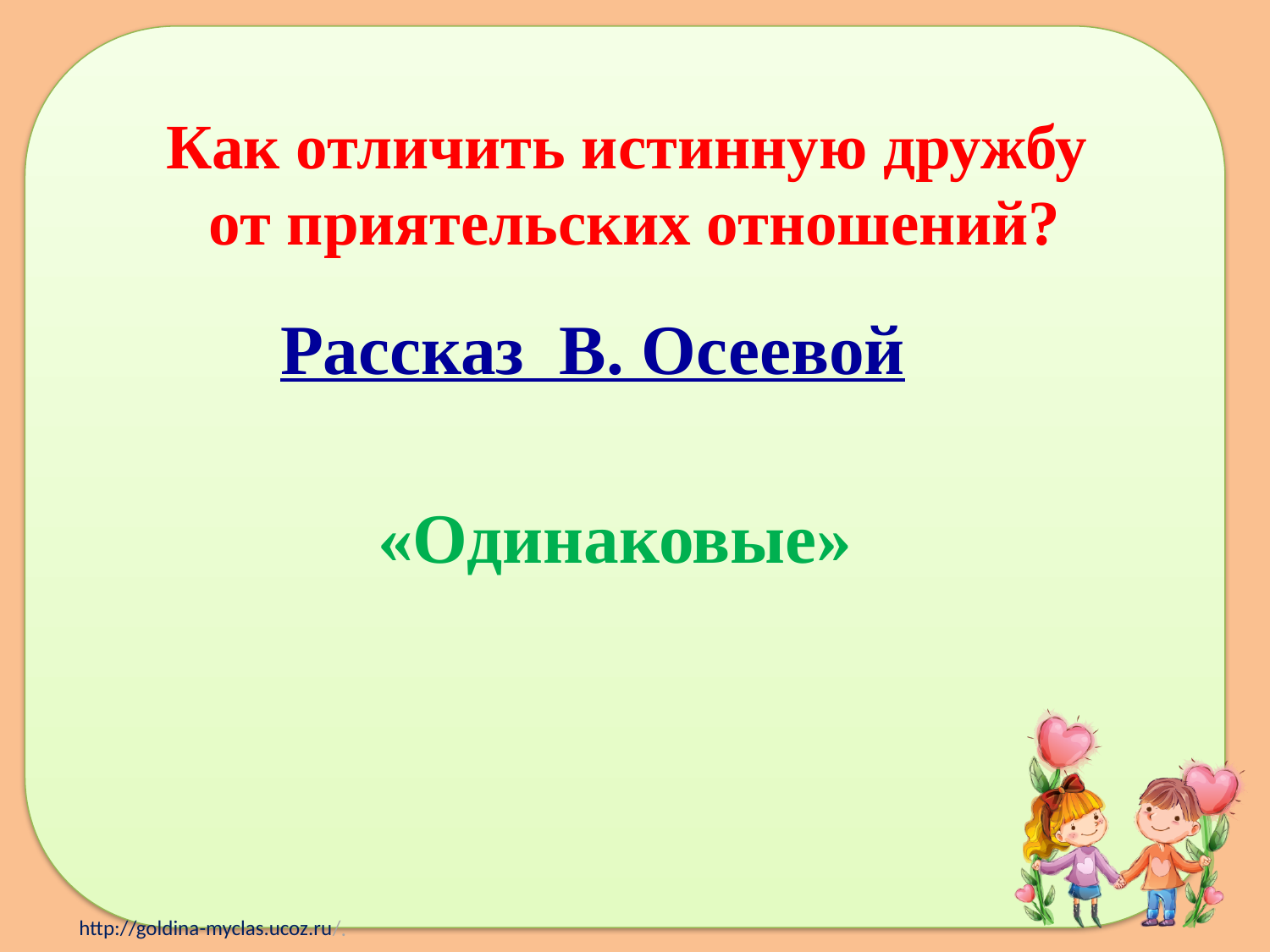

Как отличить истинную дружбу
от приятельских отношений?
Рассказ  В. Осеевой
 «Одинаковые»